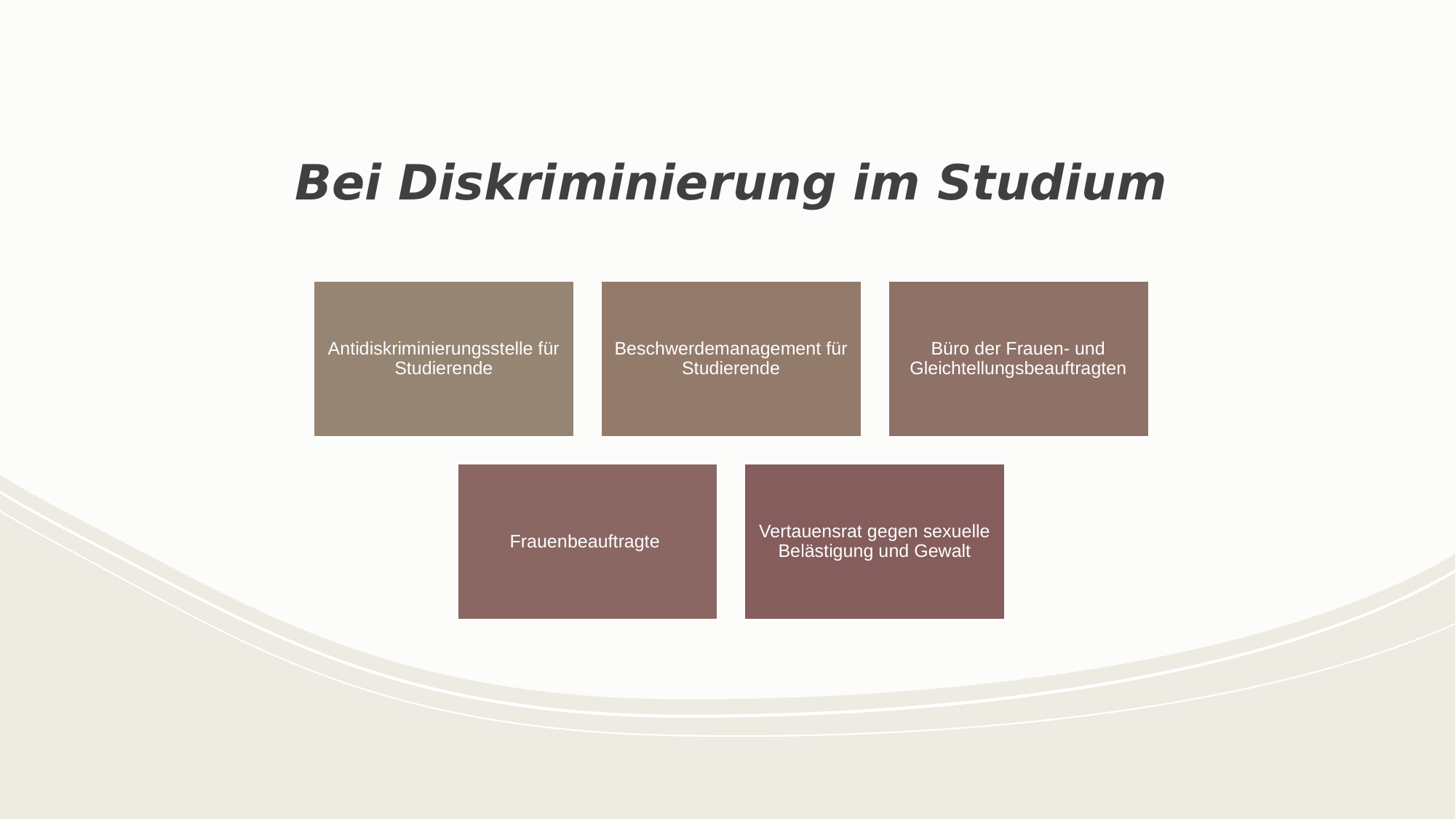

# Bei Diskriminierung im Studium
Antidiskriminierungsstelle für Studierende
Beschwerdemanagement für Studierende
Büro der Frauen- und Gleichtellungsbeauftragten
Frauenbeauftragte
Vertauensrat gegen sexuelle Belästigung und Gewalt